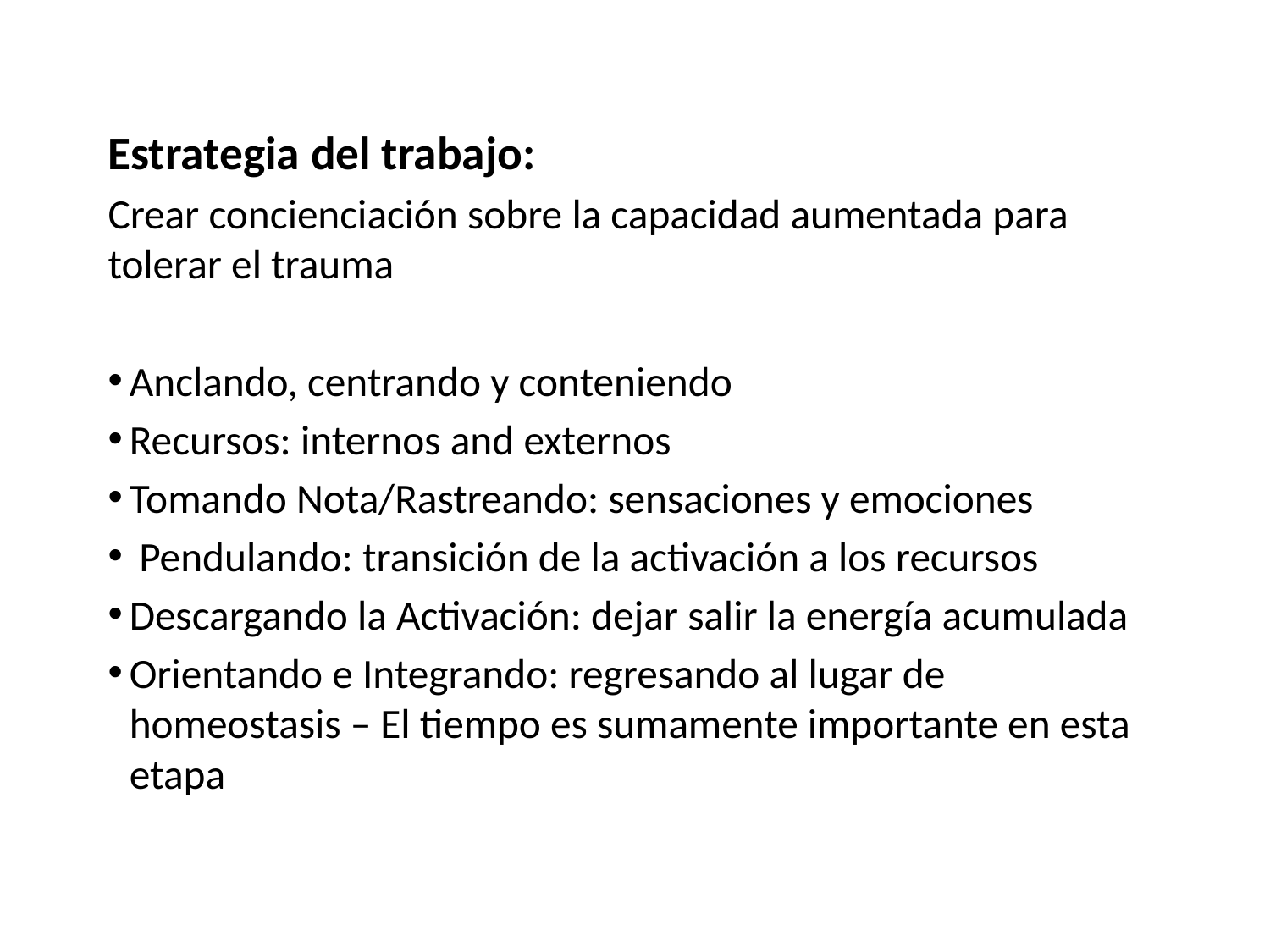

Estrategia del trabajo:
Crear concienciación sobre la capacidad aumentada para tolerar el trauma

Anclando, centrando y conteniendo
Recursos: internos and externos
Tomando Nota/Rastreando: sensaciones y emociones
 Pendulando: transición de la activación a los recursos
Descargando la Activación: dejar salir la energía acumulada
Orientando e Integrando: regresando al lugar de homeostasis – El tiempo es sumamente importante en esta etapa